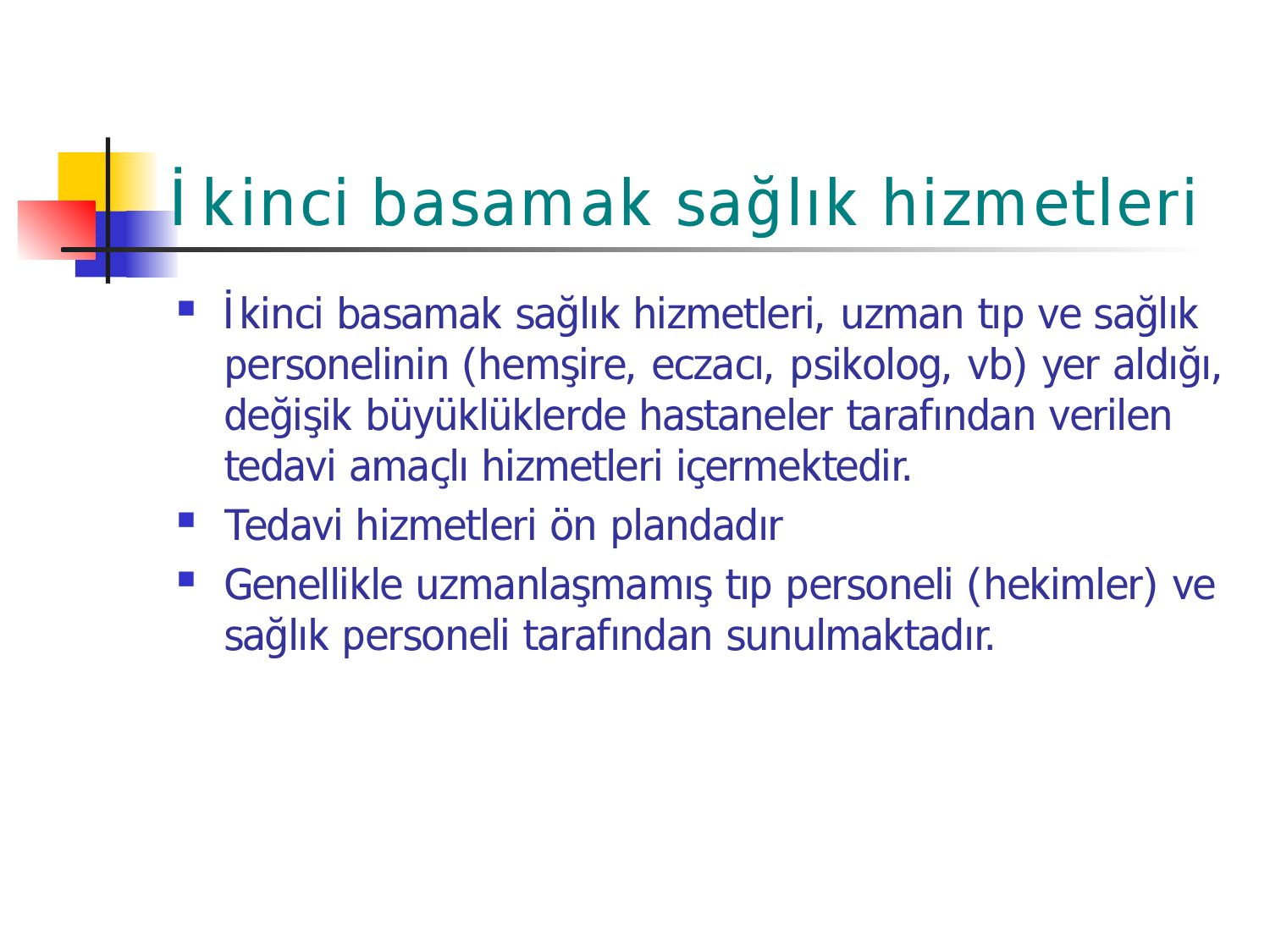

# İkinci basamak sağlık hizmetleri
İkinci basamak sağlık hizmetleri, uzman tıp ve sağlık personelinin (hemşire, eczacı, psikolog, vb) yer aldığı, değişik büyüklüklerde hastaneler tarafından verilen tedavi amaçlı hizmetleri içermektedir.
Tedavi hizmetleri ön plandadır
Genellikle uzmanlaşmamış tıp personeli (hekimler) ve sağlık personeli tarafından sunulmaktadır.